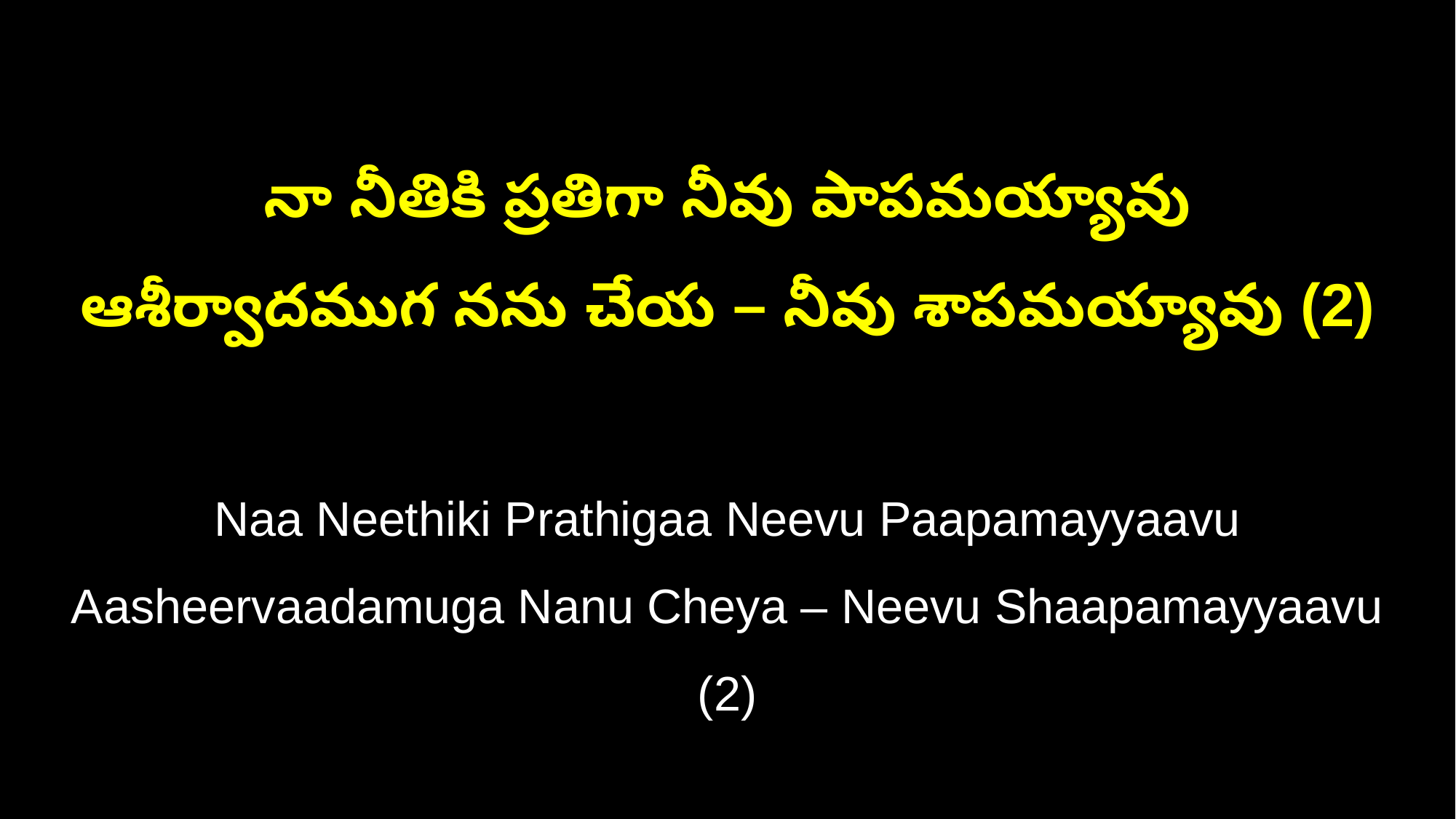

నా నీతికి ప్రతిగా నీవు పాపమయ్యావు
ఆశీర్వాదముగ నను చేయ – నీవు శాపమయ్యావు (2)
Naa Neethiki Prathigaa Neevu Paapamayyaavu
Aasheervaadamuga Nanu Cheya – Neevu Shaapamayyaavu (2)